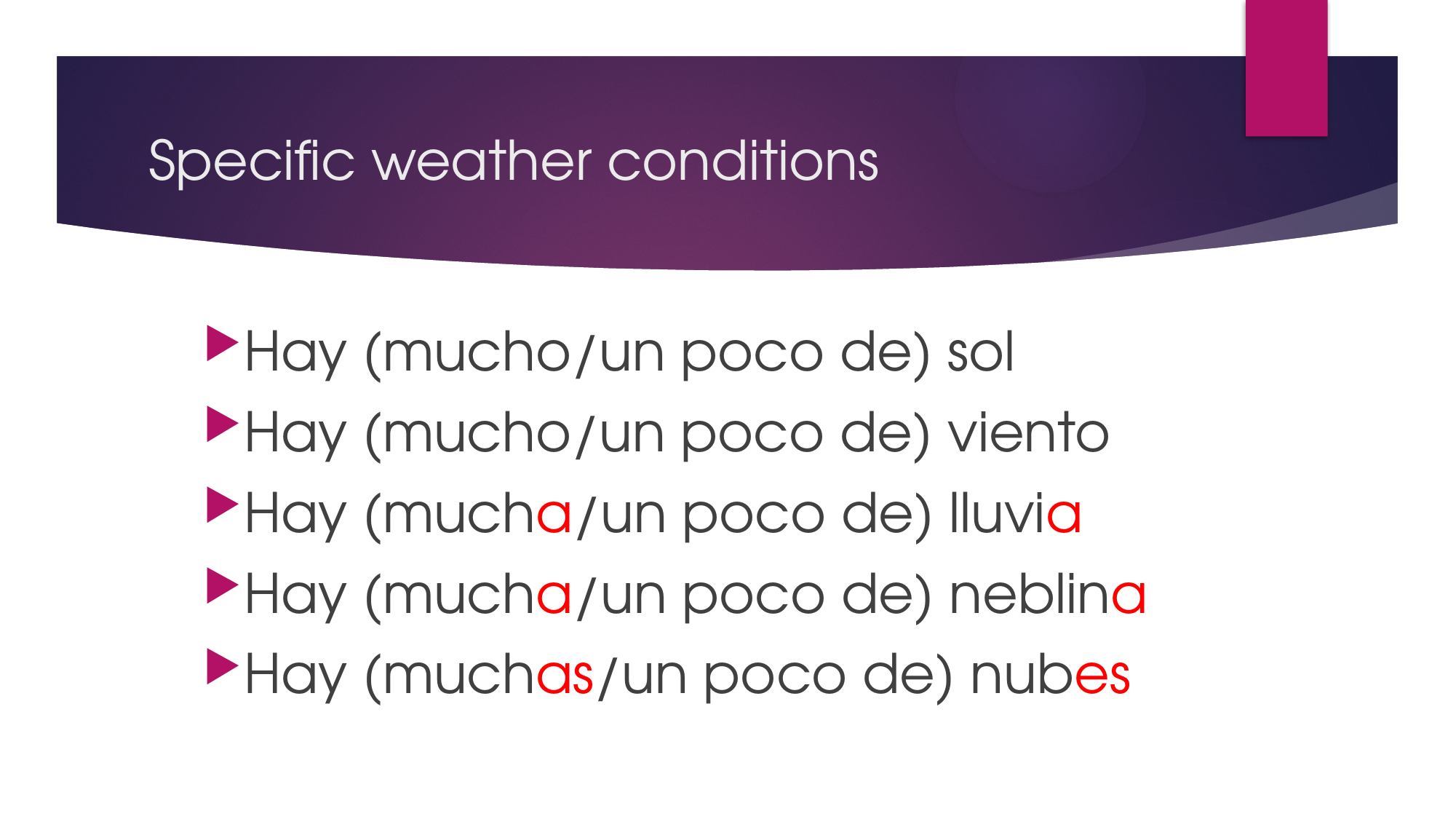

# Specific weather conditions
Hay (mucho/un poco de) sol
Hay (mucho/un poco de) viento
Hay (mucha/un poco de) lluvia
Hay (mucha/un poco de) neblina
Hay (muchas/un poco de) nubes